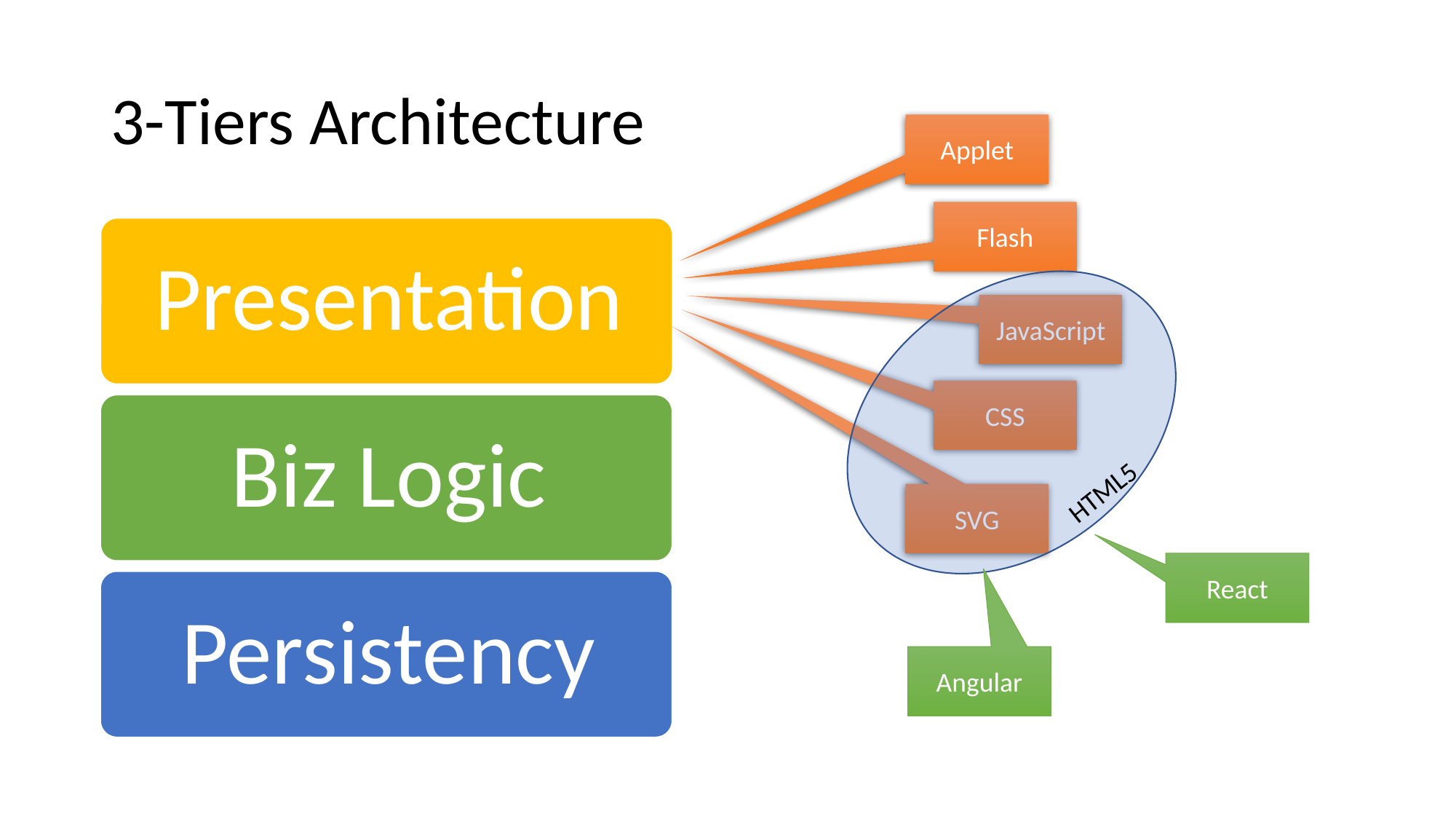

# 3-Tiers Architecture
Applet
Flash
Presentation
Biz Logic
Persistency

HTML5
JavaScript
CSS
SVG
React
Angular